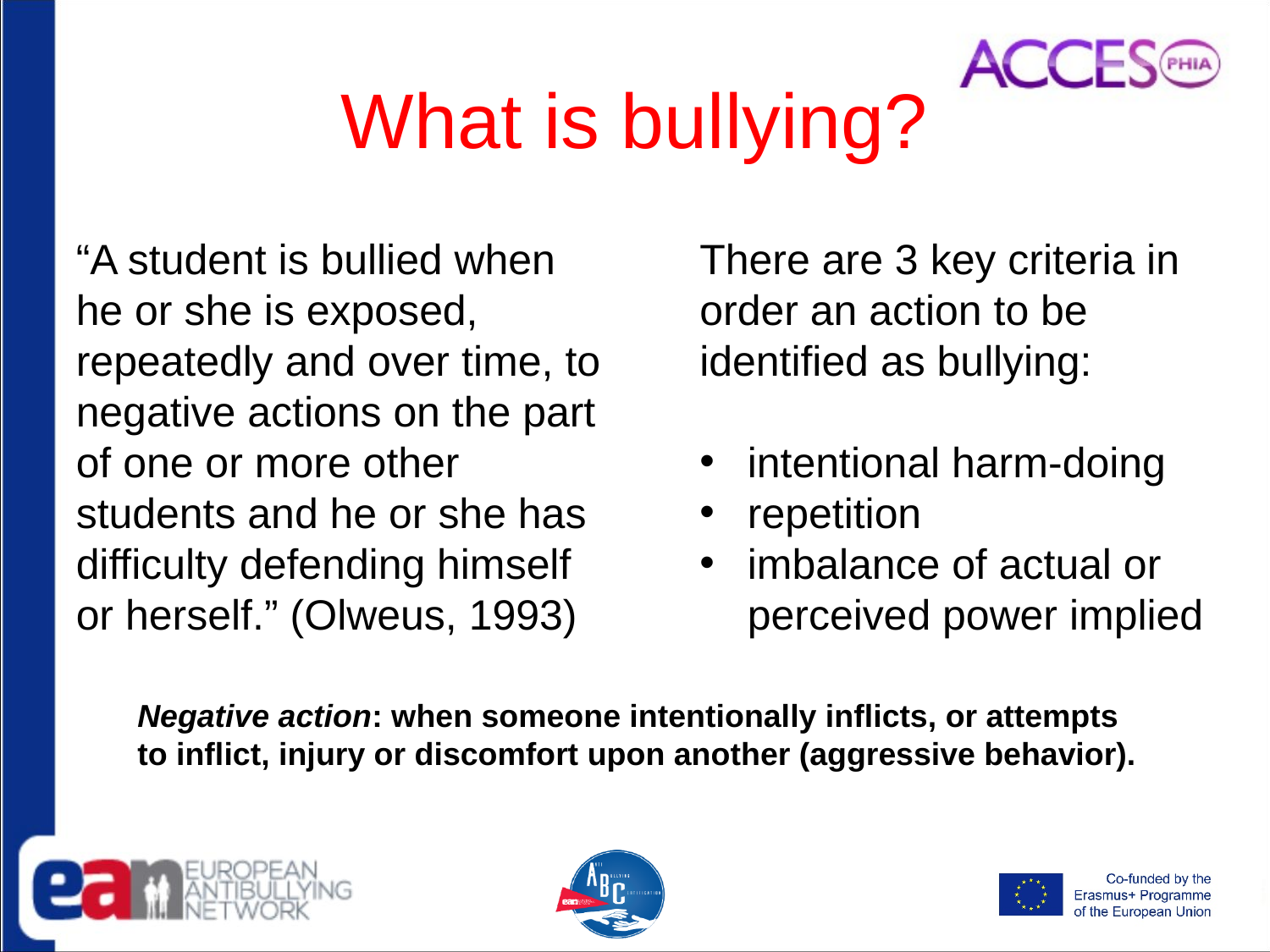

# What is bullying?
“A student is bullied when he or she is exposed,  repeatedly and over time, to negative actions on the part of one or more other students and he or she has difficulty defending himself or herself.” (Olweus, 1993)

There are 3 key criteria in order an action to be identified as bullying:

intentional harm-doing
repetition
imbalance of actual or perceived power implied

Negative action: when someone intentionally inflicts, or attempts to inflict, injury or discomfort upon another (aggressive behavior).